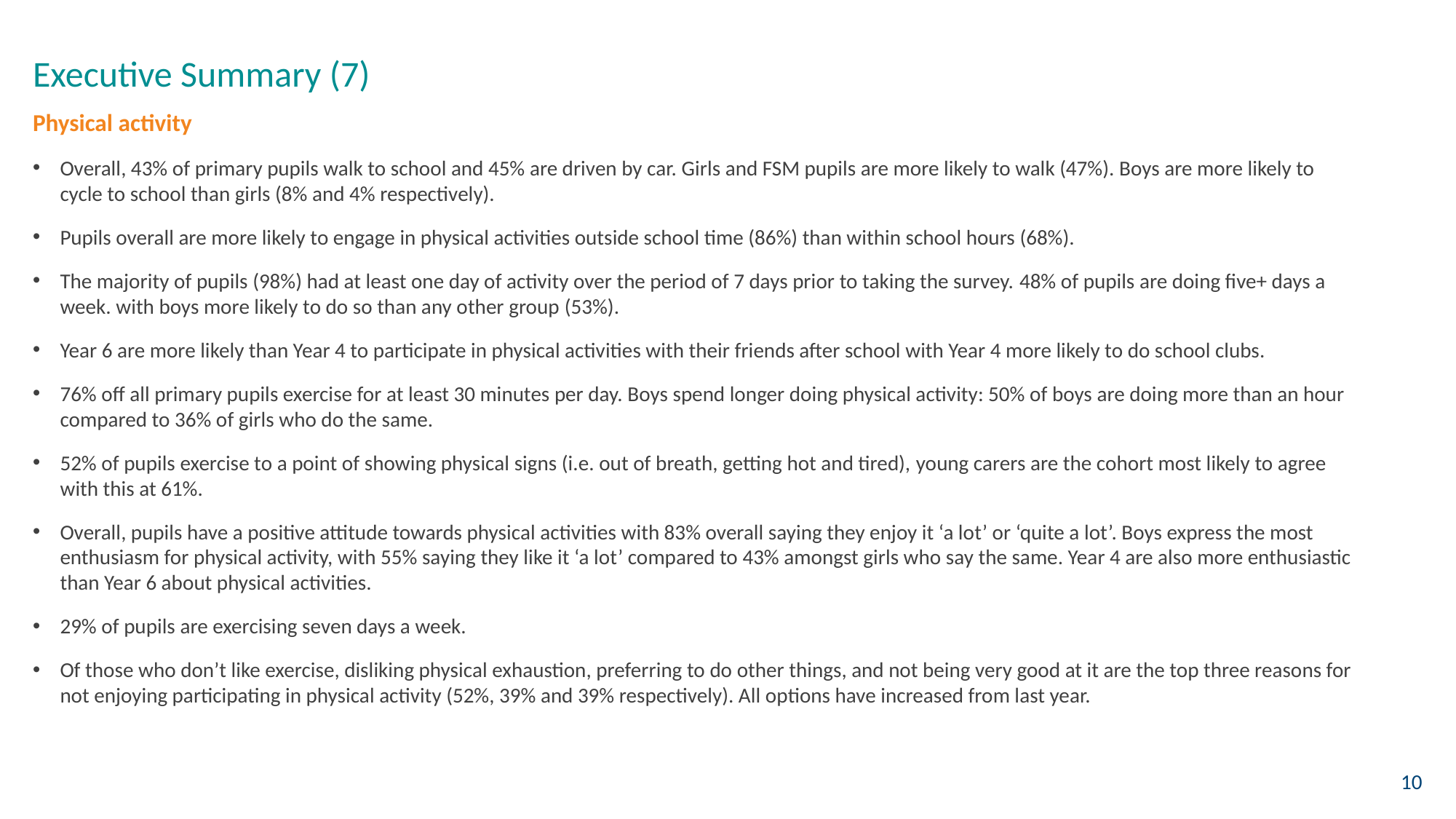

# Executive Summary (7)
Physical activity
Overall, 43% of primary pupils walk to school and 45% are driven by car. Girls and FSM pupils are more likely to walk (47%). Boys are more likely to cycle to school than girls (8% and 4% respectively).
Pupils overall are more likely to engage in physical activities outside school time (86%) than within school hours (68%).
The majority of pupils (98%) had at least one day of activity over the period of 7 days prior to taking the survey. 48% of pupils are doing five+ days a week. with boys more likely to do so than any other group (53%).
Year 6 are more likely than Year 4 to participate in physical activities with their friends after school with Year 4 more likely to do school clubs.
76% off all primary pupils exercise for at least 30 minutes per day. Boys spend longer doing physical activity: 50% of boys are doing more than an hour compared to 36% of girls who do the same.
52% of pupils exercise to a point of showing physical signs (i.e. out of breath, getting hot and tired), young carers are the cohort most likely to agree with this at 61%.
Overall, pupils have a positive attitude towards physical activities with 83% overall saying they enjoy it ‘a lot’ or ‘quite a lot’. Boys express the most enthusiasm for physical activity, with 55% saying they like it ‘a lot’ compared to 43% amongst girls who say the same. Year 4 are also more enthusiastic than Year 6 about physical activities.
29% of pupils are exercising seven days a week.
Of those who don’t like exercise, disliking physical exhaustion, preferring to do other things, and not being very good at it are the top three reasons for not enjoying participating in physical activity (52%, 39% and 39% respectively). All options have increased from last year.